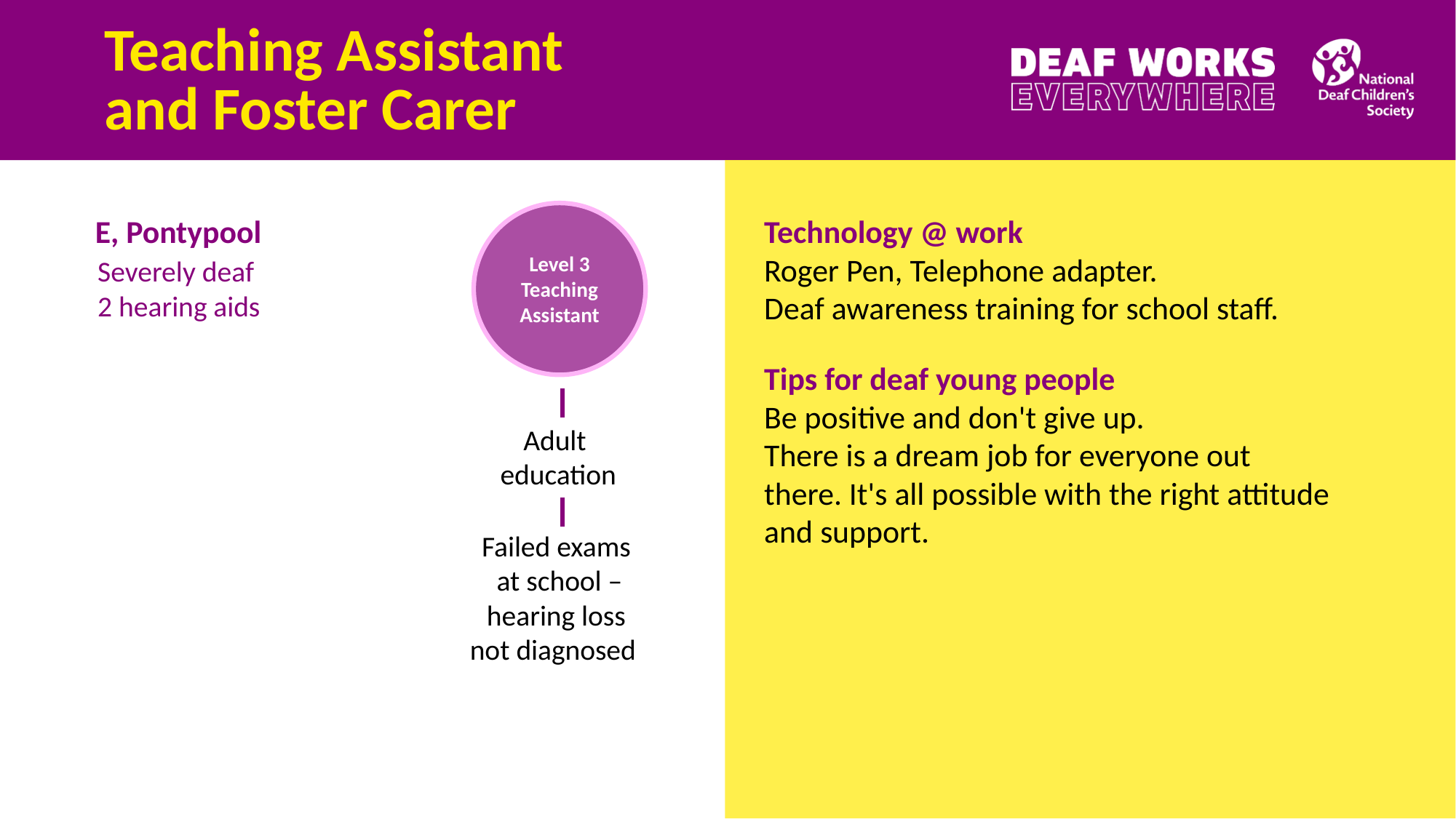

Teaching Assistant
and Foster Carer

Level 3 Teaching Assistant
E, Pontypool
Severely deaf
2 hearing aids
Technology @ work 
Roger Pen, Telephone adapter.
Deaf awareness training for school staff.

Tips for deaf young people 
Be positive and don't give up.
There is a dream job for everyone out there. It's all possible with the right attitude and support.
Adult
education
Failed exams
at school –
hearing loss
not diagnosed